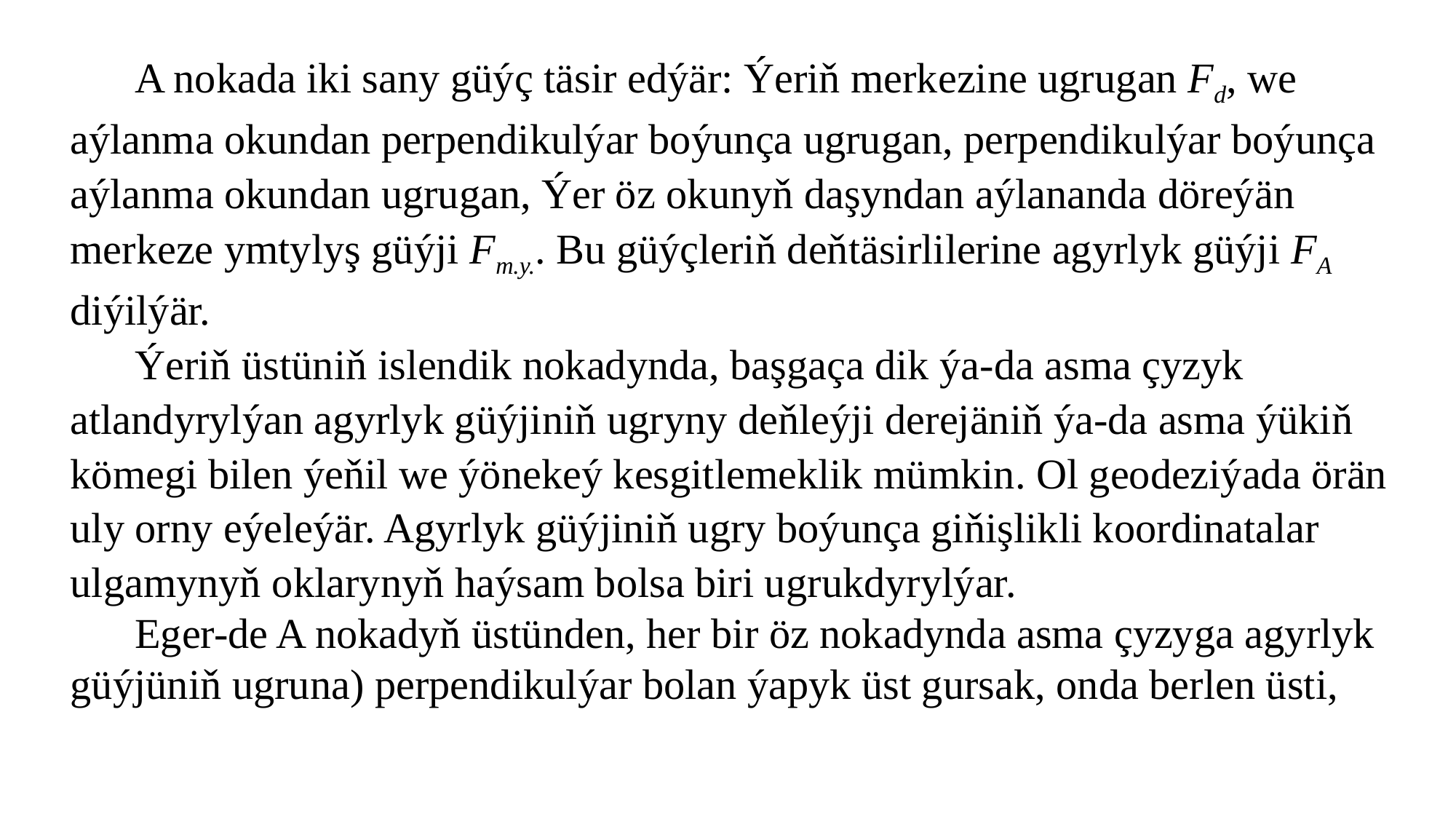

A nokada iki sany güýç täsir edýär: Ýeriň merkezine ugrugan Fd, we aýlanma okundan perpendikulýar boýunça ugrugan, perpendikulýar boýunça aýlanma okundan ugrugan, Ýer öz okunyň daşyndan aýlananda döreýän merkeze ymtylyş güýji Fm.y.. Bu güýçleriň deňtäsirlilerine agyrlyk güýji FA  diýilýär.
Ýeriň üstüniň islendik nokadynda, başgaça dik ýa-da asma çyzyk atlandyrylýan agyrlyk güýjiniň ugryny deňleýji derejäniň ýa-da asma ýükiň kömegi bilen ýeňil we ýönekeý kesgitlemeklik mümkin. Ol geodeziýada örän uly orny eýeleýär. Agyrlyk güýjiniň ugry boýunça giňişlikli koordinatalar ulgamynyň oklarynyň haýsam bolsa biri ugrukdyrylýar.
Eger-de A nokadyň üstünden, her bir öz nokadynda asma çyzyga agyrlyk güýjüniň ugruna) perpendikulýar bolan ýapyk üst gursak, onda berlen üsti,